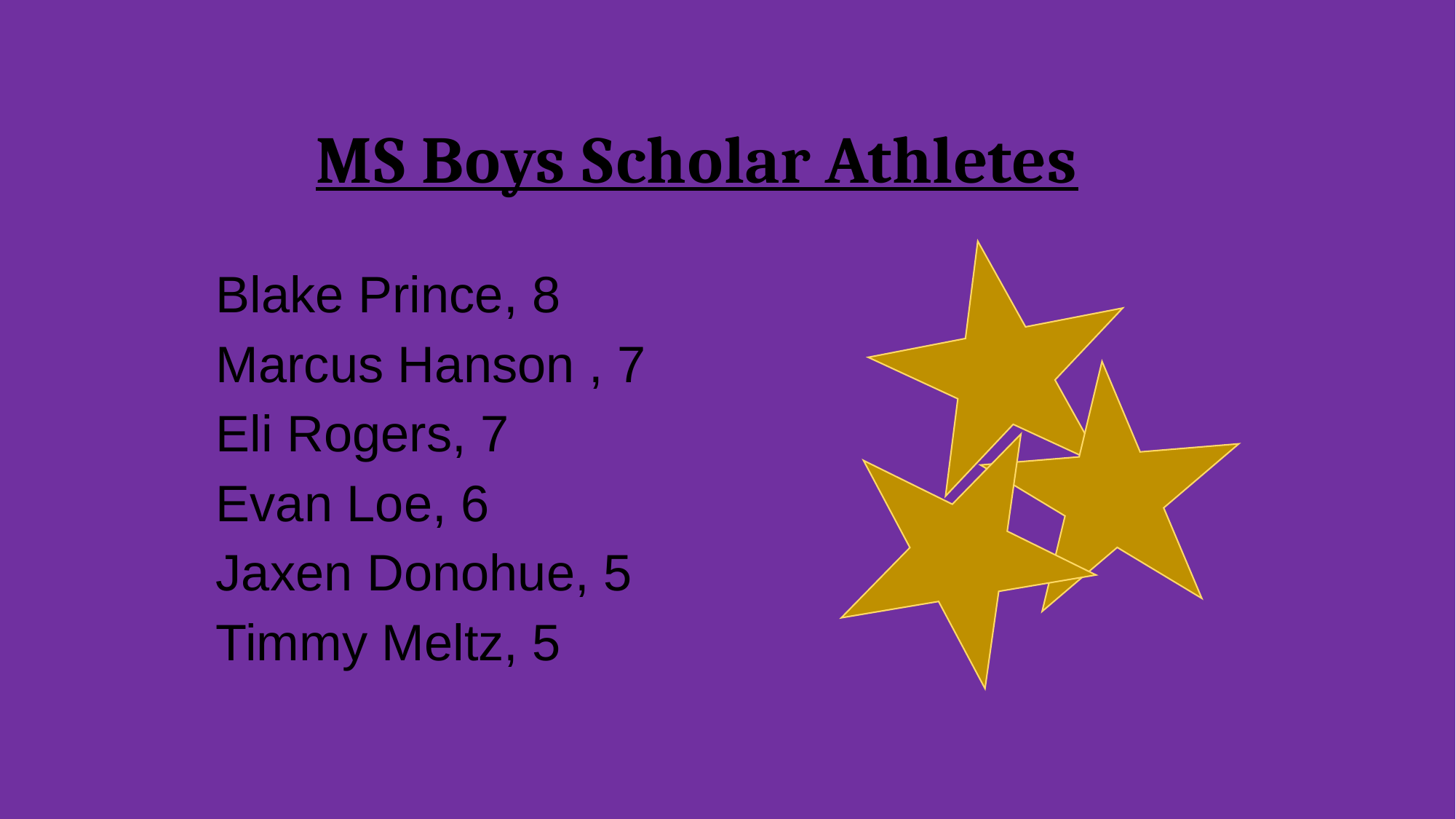

# MS Boys Scholar Athletes

Blake Prince, 8
Marcus Hanson , 7
Eli Rogers, 7
Evan Loe, 6
Jaxen Donohue, 5
Timmy Meltz, 5